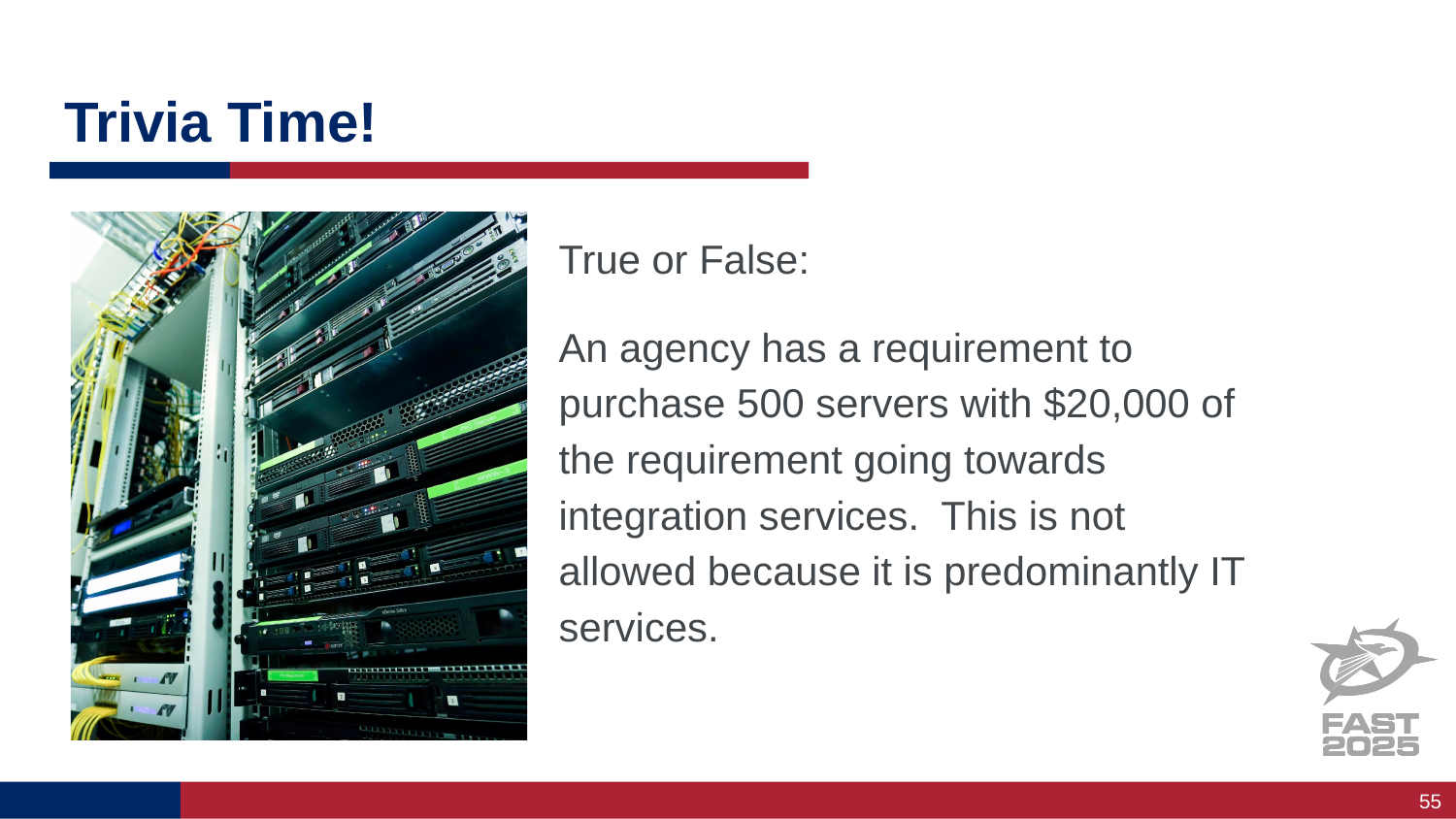

# Trivia Time!!!!

True or False:
An agency has a requirement to purchase 500 servers with $20,000 of the requirement going towards integration services.  This is not allowed because it is predominantly IT services.
55